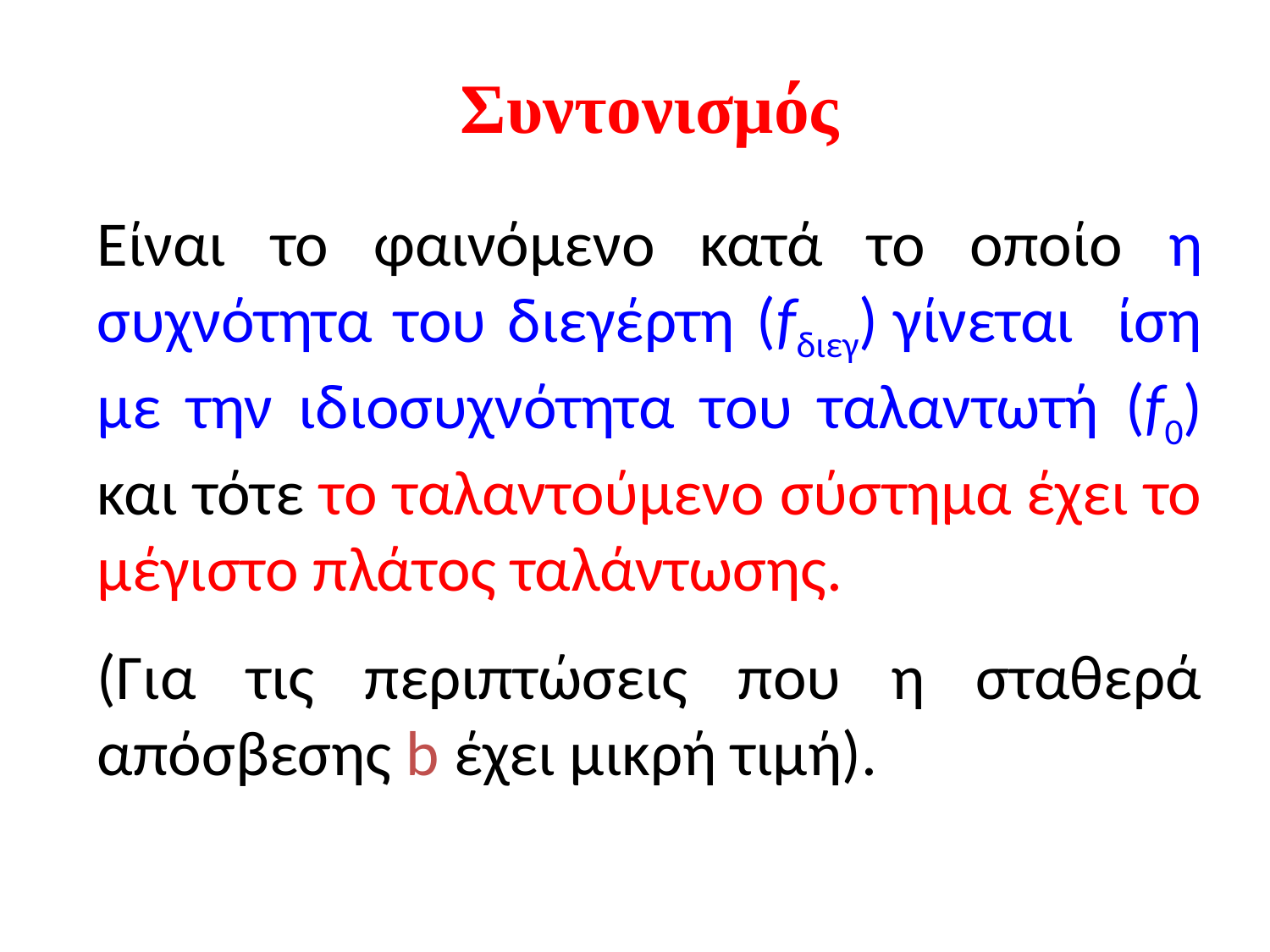

Συντονισμός
Είναι το φαινόμενο κατά το οποίο η συχνότητα του διεγέρτη (fδιεγ) γίνεται  ίση με την ιδιοσυχνότητα του ταλαντωτή (f0) και τότε το ταλαντούμενο σύστημα έχει το μέγιστο πλάτος ταλάντωσης.
(Για τις περιπτώσεις που η σταθερά απόσβεσης b έχει μικρή τιμή).